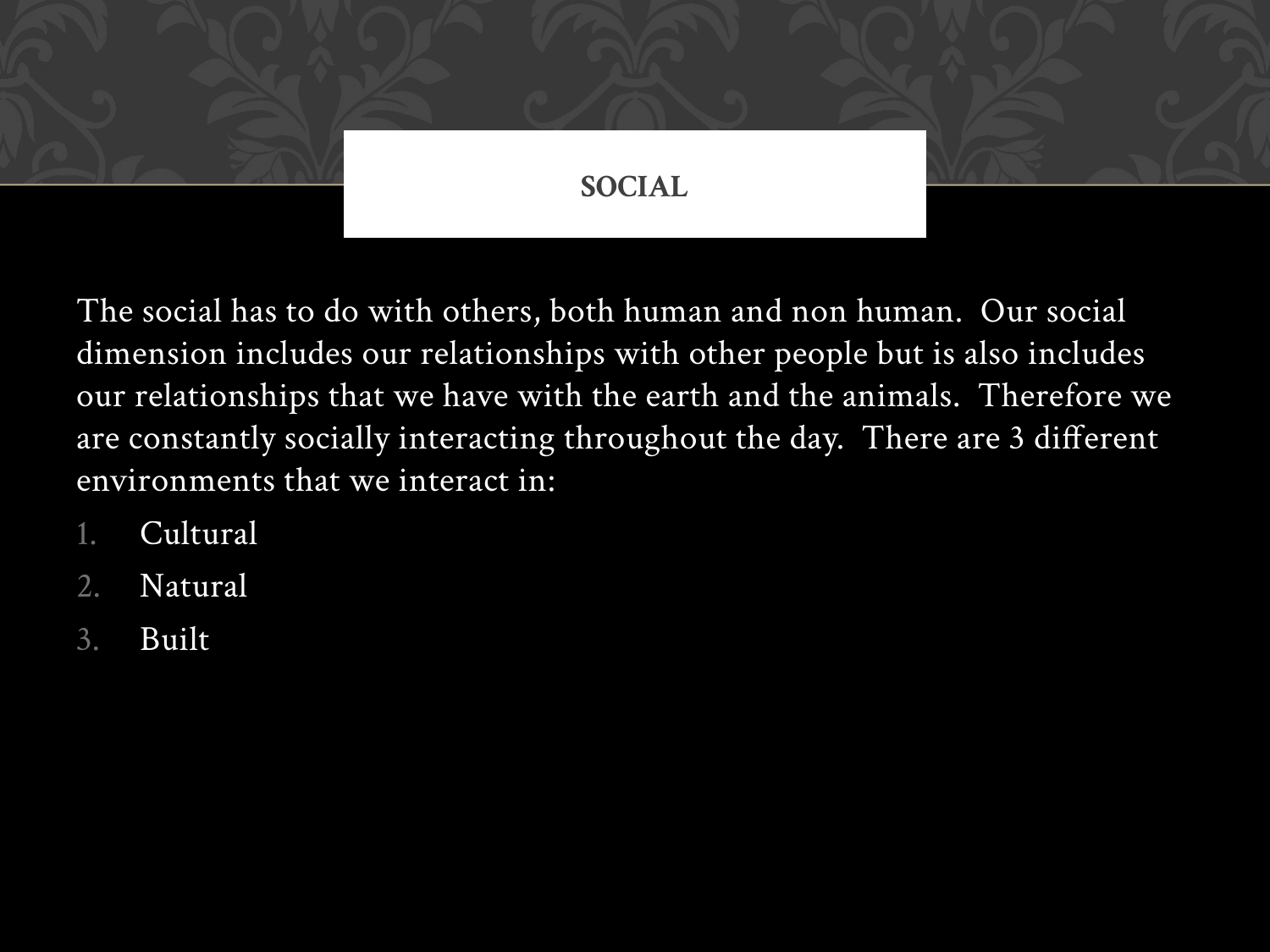

# SOCIAL
The social has to do with others, both human and non human.  Our social dimension includes our relationships with other people but is also includes our relationships that we have with the earth and the animals.  Therefore we are constantly socially interacting throughout the day.  There are 3 different environments that we interact in:
Cultural
Natural
Built